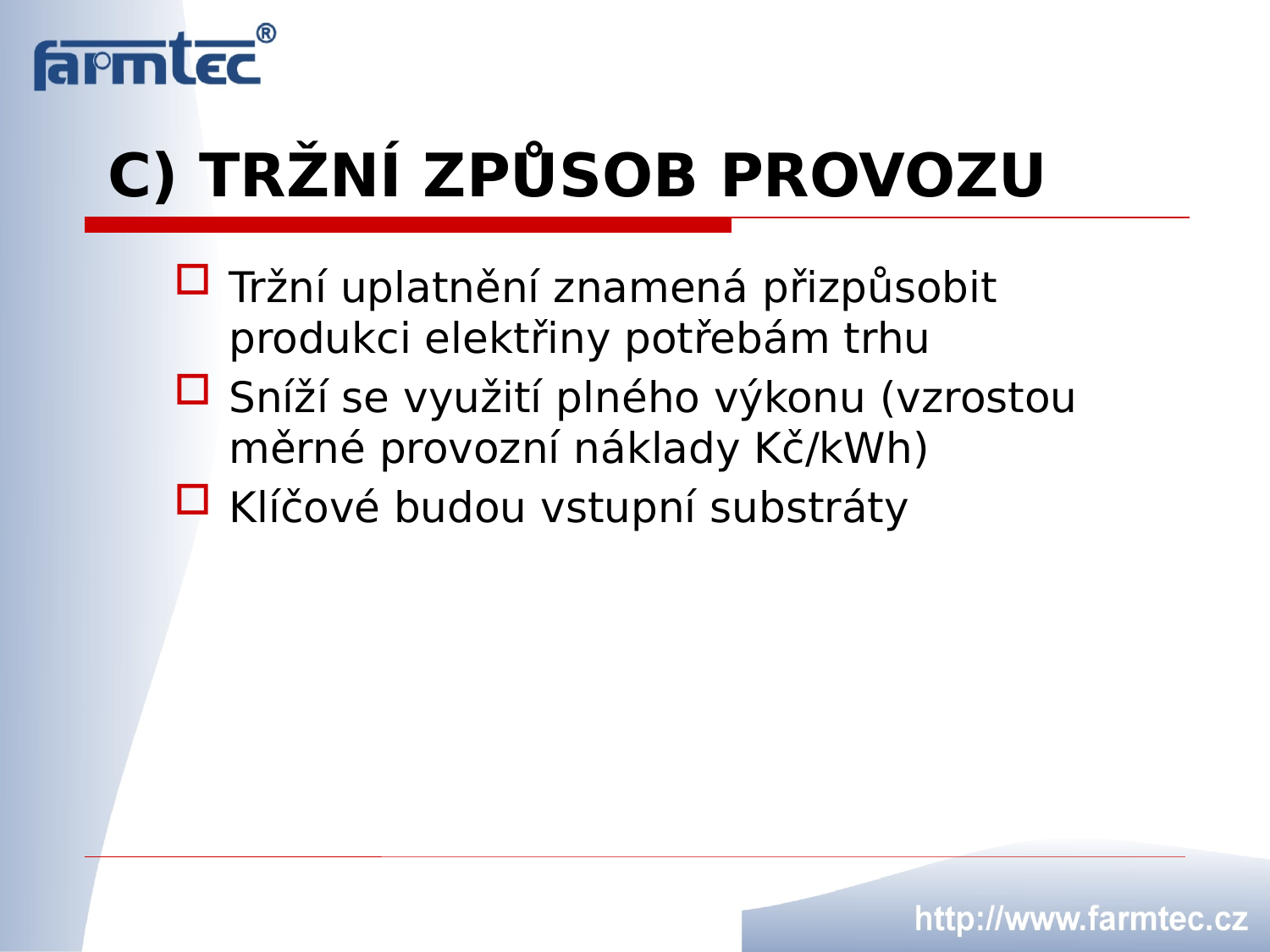

# c) Tržní způsob provozu

Tržní uplatnění znamená přizpůsobit produkci elektřiny potřebám trhu
Sníží se využití plného výkonu (vzrostou měrné provozní náklady Kč/kWh)
Klíčové budou vstupní substráty